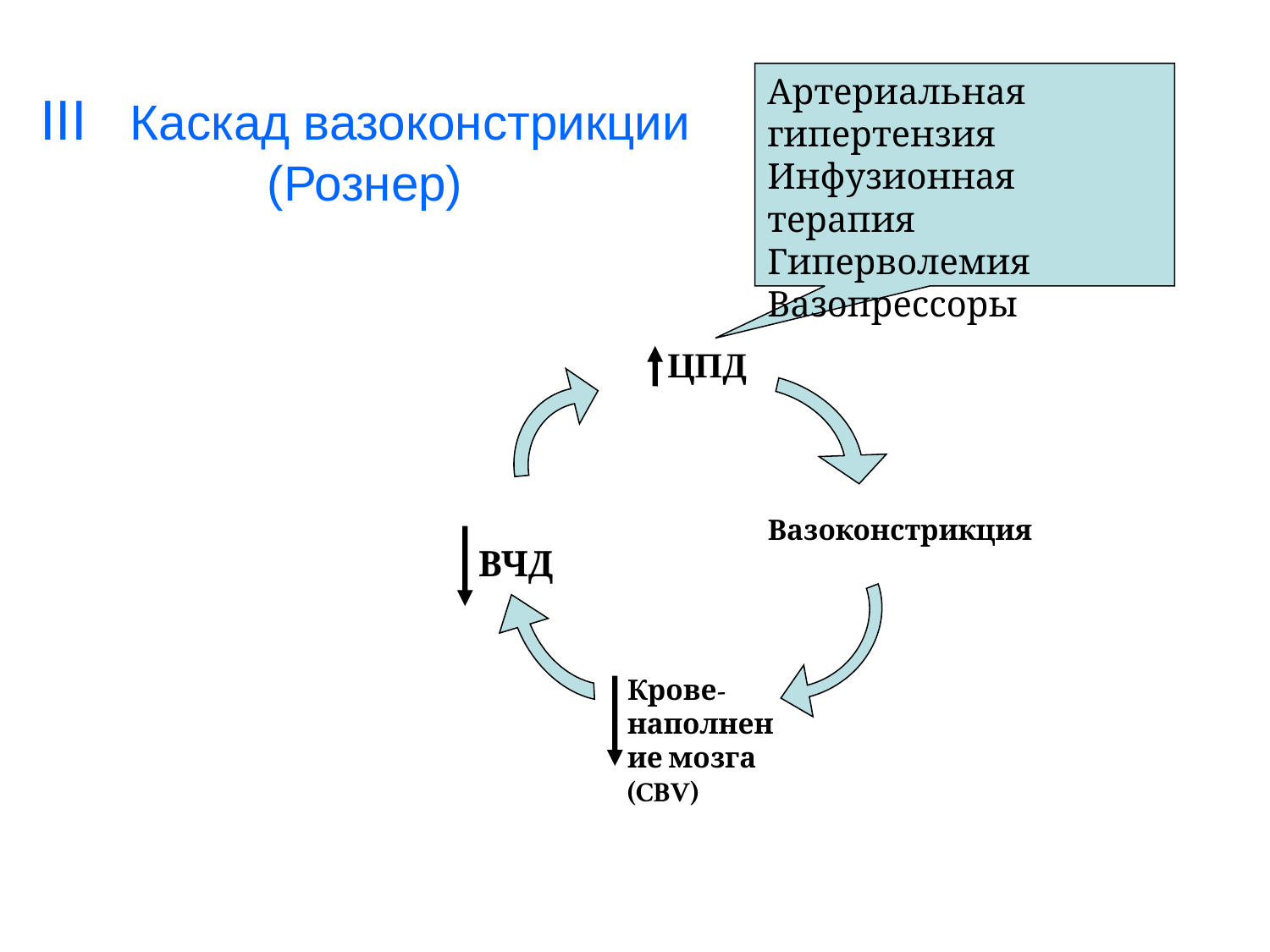

III   Каскад вазоконстрикции (Рознер)
Артериальная гипертензия
Инфузионная терапия
Гиперволемия
Вазопрессоры

ЦПД

ВЧД

Вазоконстрикция

Крове-
наполнение мозга (CBV)